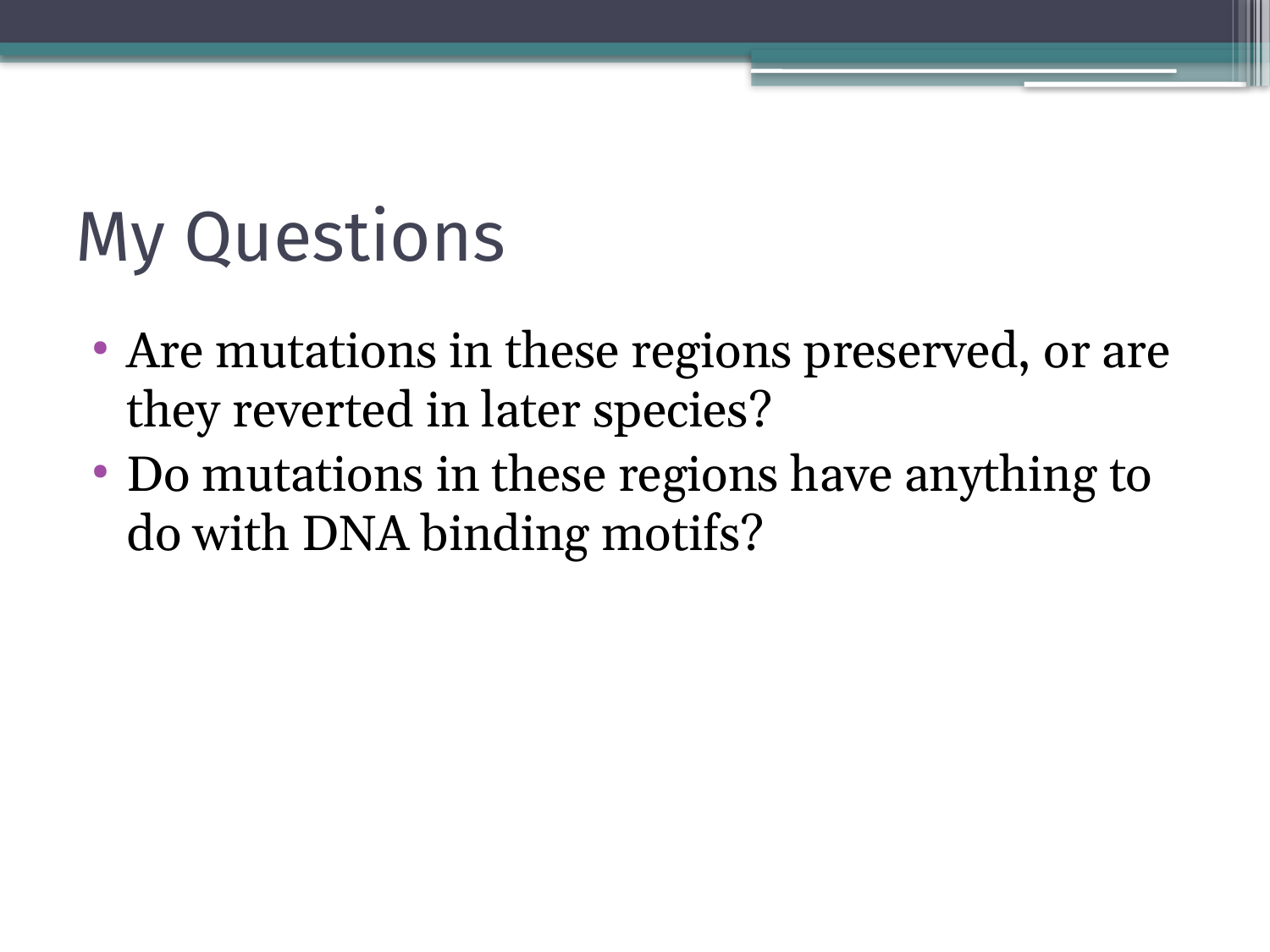

# My Questions
Are mutations in these regions preserved, or are they reverted in later species?
Do mutations in these regions have anything to do with DNA binding motifs?